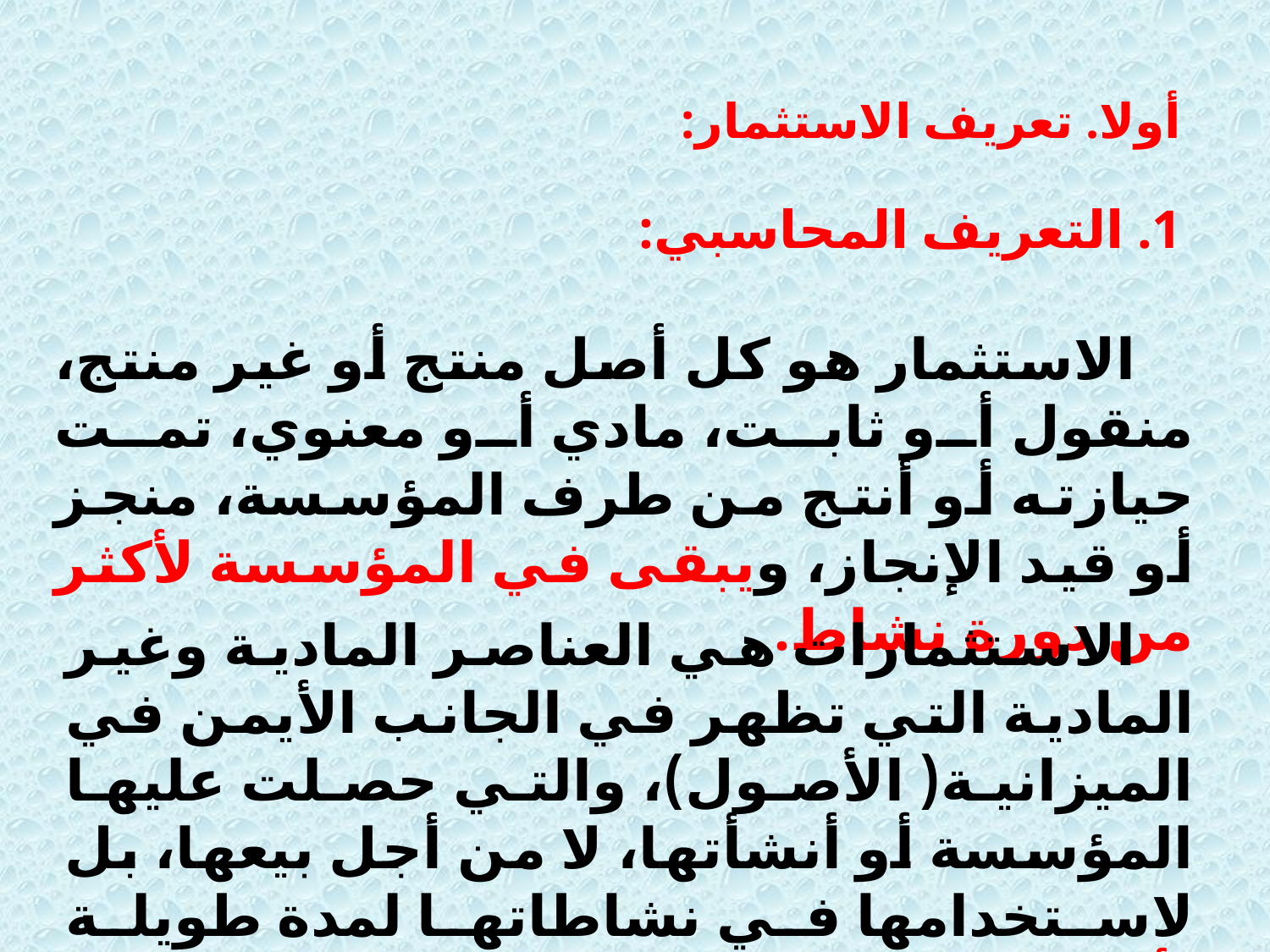

أولا. تعريف الاستثمار:
1. التعريف المحاسبي:
    الاستثمار هو كل أصل منتج أو غير منتج، منقول أو ثابت، مادي أو معنوي، تمت حيازته أو أنتج من طرف المؤسسة، منجز أو قيد الإنجاز، ويبقى في المؤسسة لأكثر من دورة نشاط.
    الاستثمارات هي العناصر المادية وغير المادية التي تظهر في الجانب الأيمن في الميزانية( الأصول)، والتي حصلت عليها المؤسسة أو أنشأتها، لا من أجل بيعها، بل لاستخدامها في نشاطاتها لمدة طويلة (أكثر من سنة)